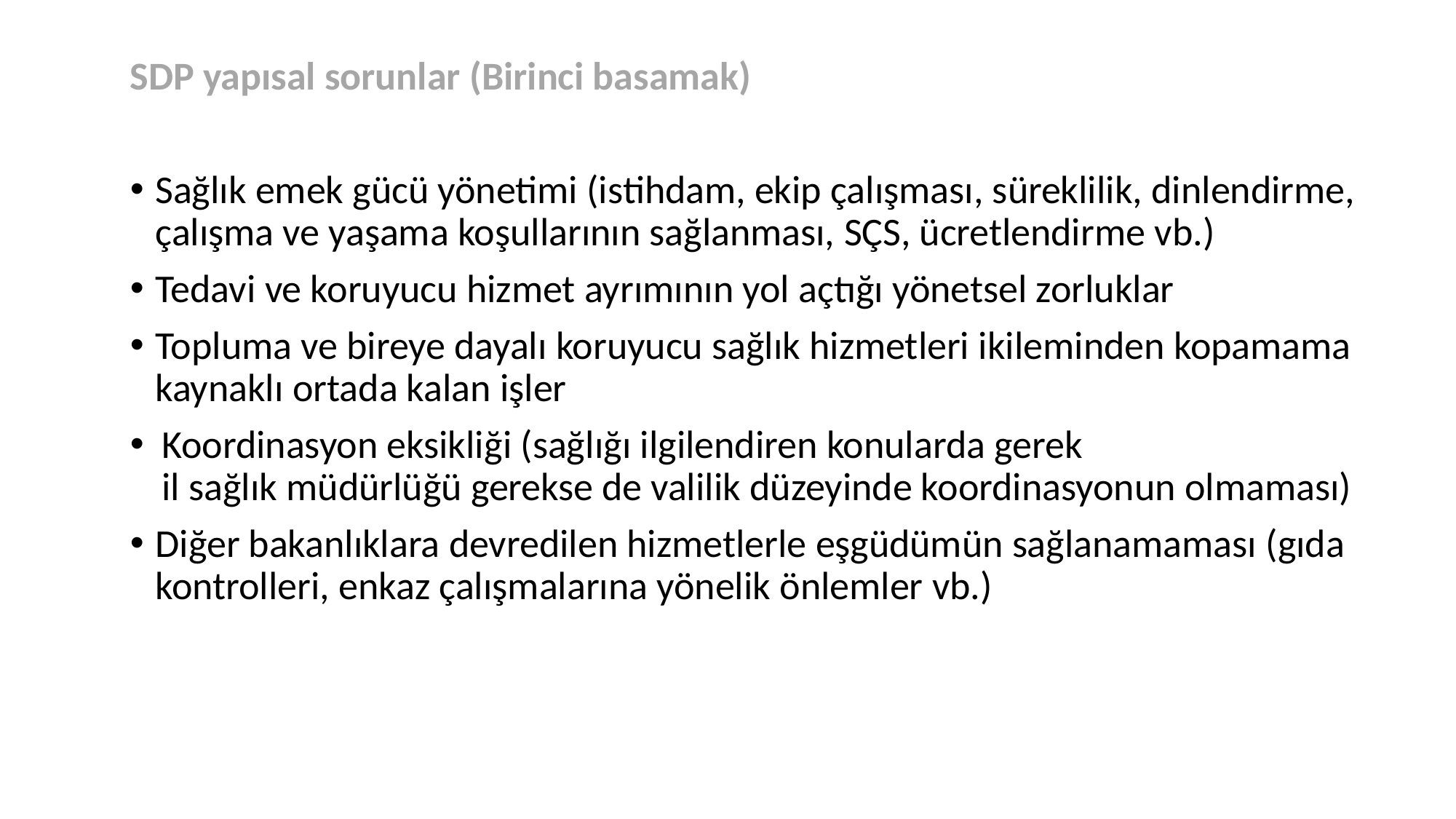

SDP yapısal sorunlar (Birinci basamak)

Sağlık emek gücü yönetimi (istihdam, ekip çalışması, süreklilik, dinlendirme, çalışma ve yaşama koşullarının sağlanması, SÇS, ücretlendirme vb.)
Tedavi ve koruyucu hizmet ayrımının yol açtığı yönetsel zorluklar
Topluma ve bireye dayalı koruyucu sağlık hizmetleri ikileminden kopamama kaynaklı ortada kalan işler
Koordinasyon eksikliği (sağlığı ilgilendiren konularda gerek il sağlık müdürlüğü gerekse de valilik düzeyinde koordinasyonun olmaması)
Diğer bakanlıklara devredilen hizmetlerle eşgüdümün sağlanamaması (gıda kontrolleri, enkaz çalışmalarına yönelik önlemler vb.)